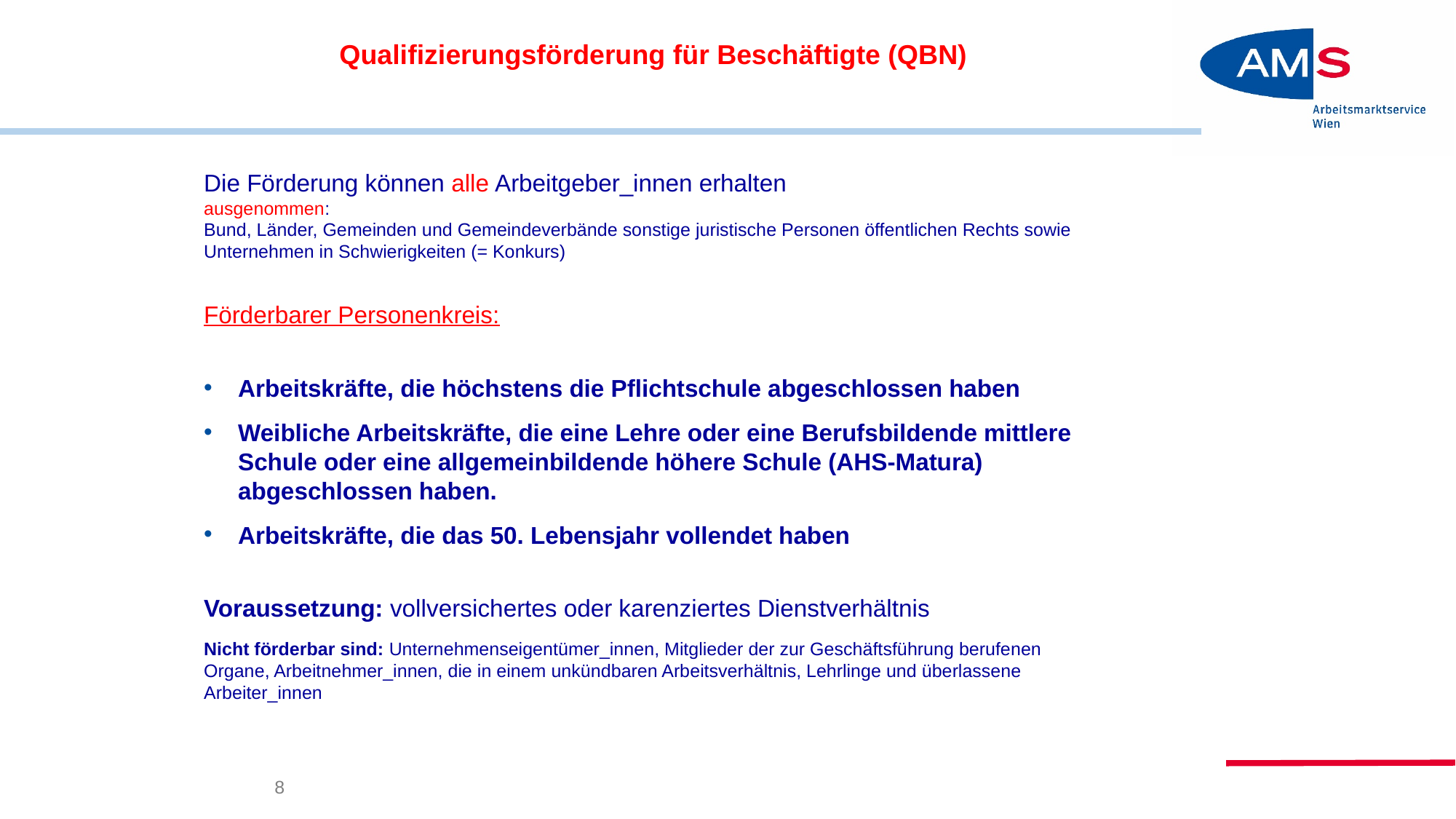

# Qualifizierungsförderung für Beschäftigte (QBN)
Die Förderung können alle Arbeitgeber_innen erhalten
ausgenommen:
Bund, Länder, Gemeinden und Gemeindeverbände sonstige juristische Personen öffentlichen Rechts sowie Unternehmen in Schwierigkeiten (= Konkurs)

Förderbarer Personenkreis:

Arbeitskräfte, die höchstens die Pflichtschule abgeschlossen haben
Weibliche Arbeitskräfte, die eine Lehre oder eine Berufsbildende mittlere Schule oder eine allgemeinbildende höhere Schule (AHS-Matura) abgeschlossen haben.
Arbeitskräfte, die das 50. Lebensjahr vollendet haben
Voraussetzung: vollversichertes oder karenziertes Dienstverhältnis
Nicht förderbar sind: Unternehmenseigentümer_innen, Mitglieder der zur Geschäftsführung berufenen Organe, Arbeitnehmer_innen, die in einem unkündbaren Arbeitsverhältnis, Lehrlinge und überlassene Arbeiter_innen

8